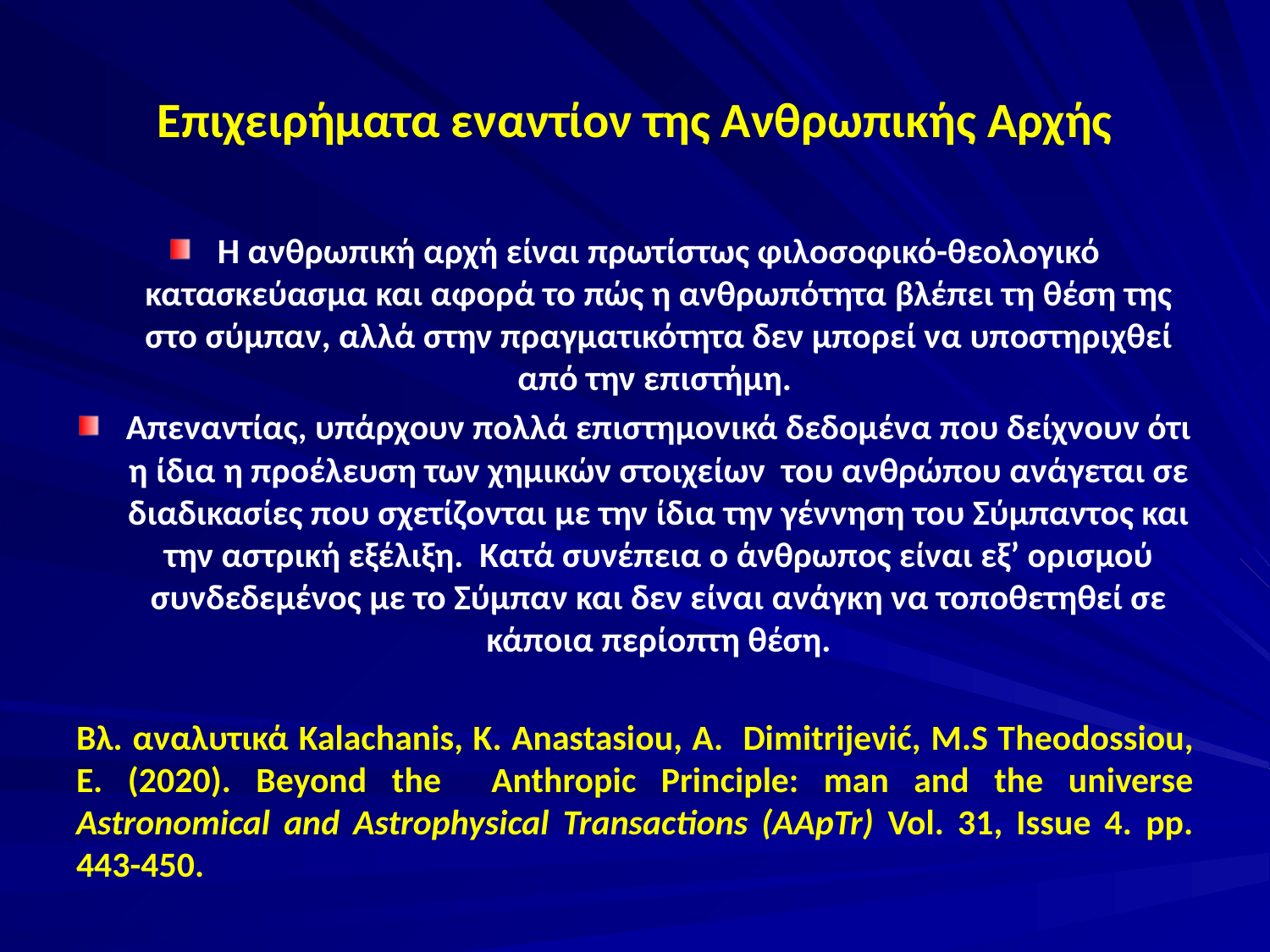

# Επιχειρήματα εναντίον της Ανθρωπικής Αρχής
Η ανθρωπική αρχή είναι πρωτίστως φιλοσοφικό-θεολογικό κατασκεύασμα και αφορά το πώς η ανθρωπότητα βλέπει τη θέση της στο σύμπαν, αλλά στην πραγματικότητα δεν μπορεί να υποστηριχθεί από την επιστήμη.
Απεναντίας, υπάρχουν πολλά επιστημονικά δεδομένα που δείχνουν ότι η ίδια η προέλευση των χημικών στοιχείων  του ανθρώπου ανάγεται σε διαδικασίες που σχετίζονται με την ίδια την γέννηση του Σύμπαντος και την αστρική εξέλιξη.  Κατά συνέπεια ο άνθρωπος είναι εξ’ ορισμού συνδεδεμένος με το Σύμπαν και δεν είναι ανάγκη να τοποθετηθεί σε κάποια περίοπτη θέση.

Βλ. αναλυτικά Kalachanis, K. Anastasiou, A.  Dimitrijević, М.S Theodossiou, E. (2020). Beyond the  Anthropic Principle: man and the universe Astronomical and Astrophysical Transactions (AApTr) Vol. 31, Issue 4. pp. 443-450.